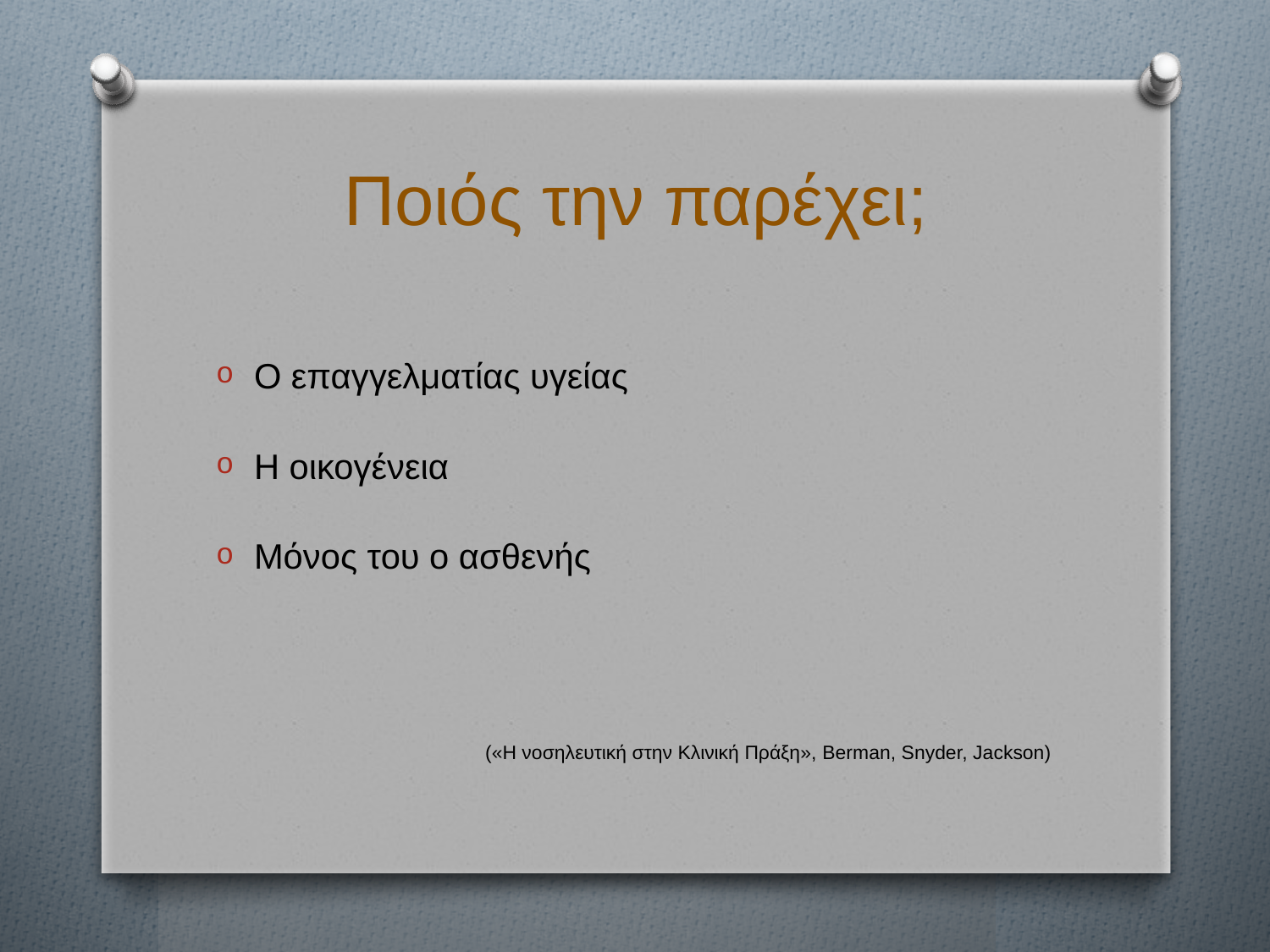

# Ποιός την παρέχει;

Ο επαγγελματίας υγείας

Η οικογένεια

Μόνος του ο ασθενής

(«Η νοσηλευτική στην Κλινική Πράξη», Berman, Snyder, Jackson)